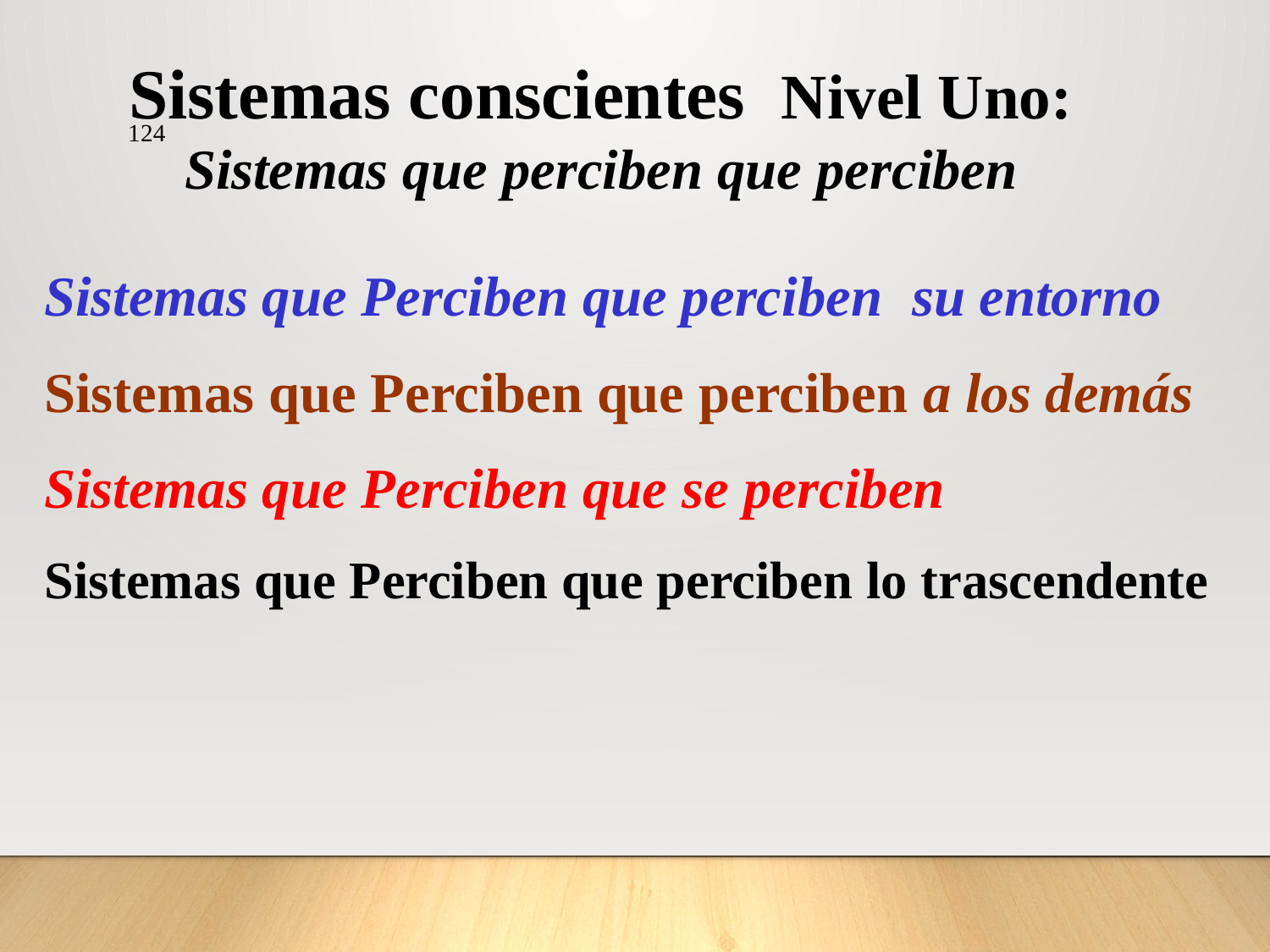

Sistemas conscientes  Nivel Uno:
Sistemas que perciben que perciben
124
Sistemas que Perciben que perciben  su entorno
Sistemas que Perciben que perciben a los demás
Sistemas que Perciben que se perciben
Sistemas que Perciben que perciben lo trascendente